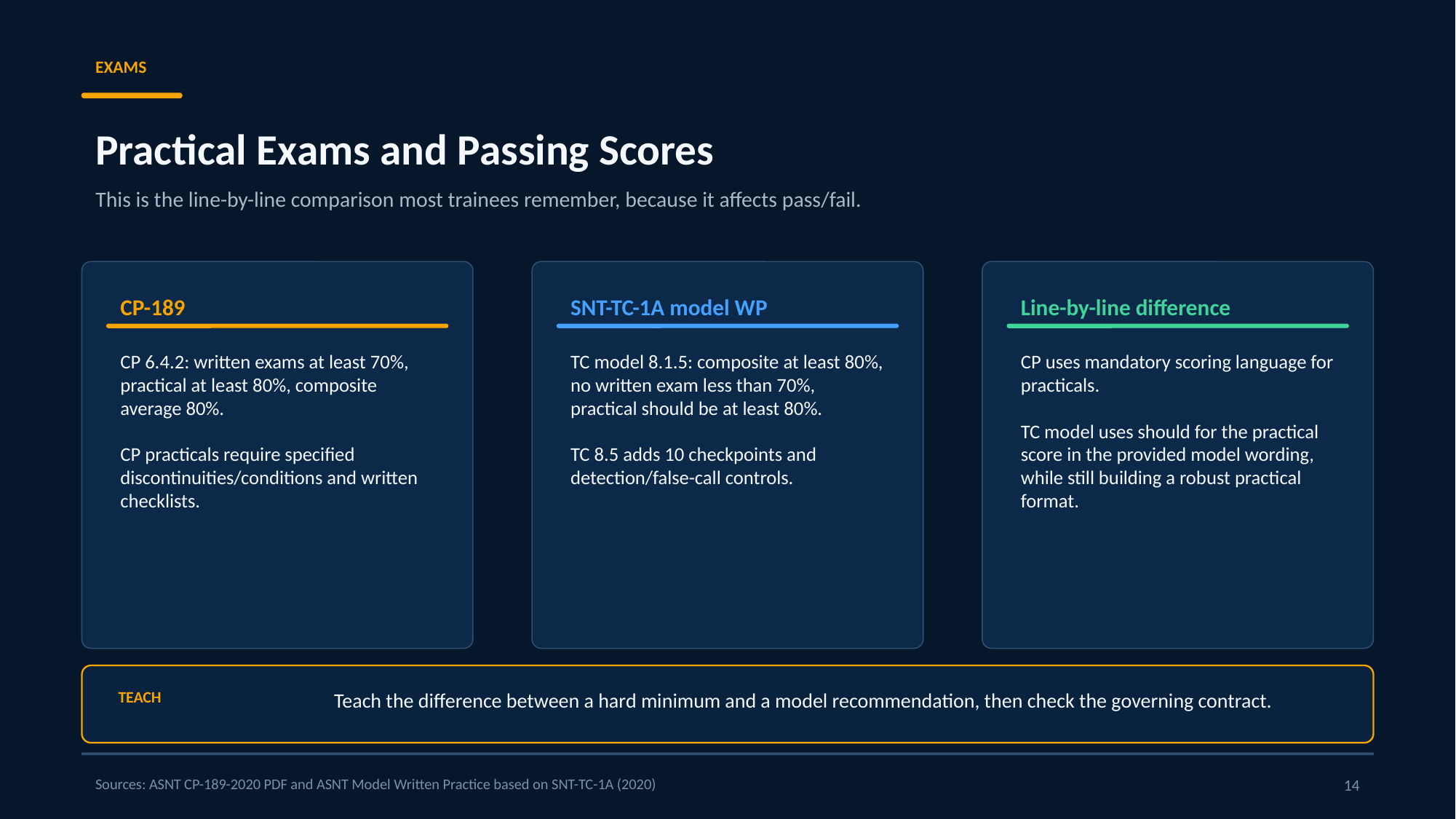

EXAMS

Practical Exams and Passing Scores
This is the line-by-line comparison most trainees remember, because it affects pass/fail.

CP-189
SNT-TC-1A model WP
Line-by-line difference

CP 6.4.2: written exams at least 70%, practical at least 80%, composite average 80%.

CP practicals require specified discontinuities/conditions and written checklists.
TC model 8.1.5: composite at least 80%, no written exam less than 70%, practical should be at least 80%.

TC 8.5 adds 10 checkpoints and detection/false-call controls.
CP uses mandatory scoring language for practicals.

TC model uses should for the practical score in the provided model wording, while still building a robust practical format.

TEACH
Teach the difference between a hard minimum and a model recommendation, then check the governing contract.

Sources: ASNT CP-189-2020 PDF and ASNT Model Written Practice based on SNT-TC-1A (2020)
14